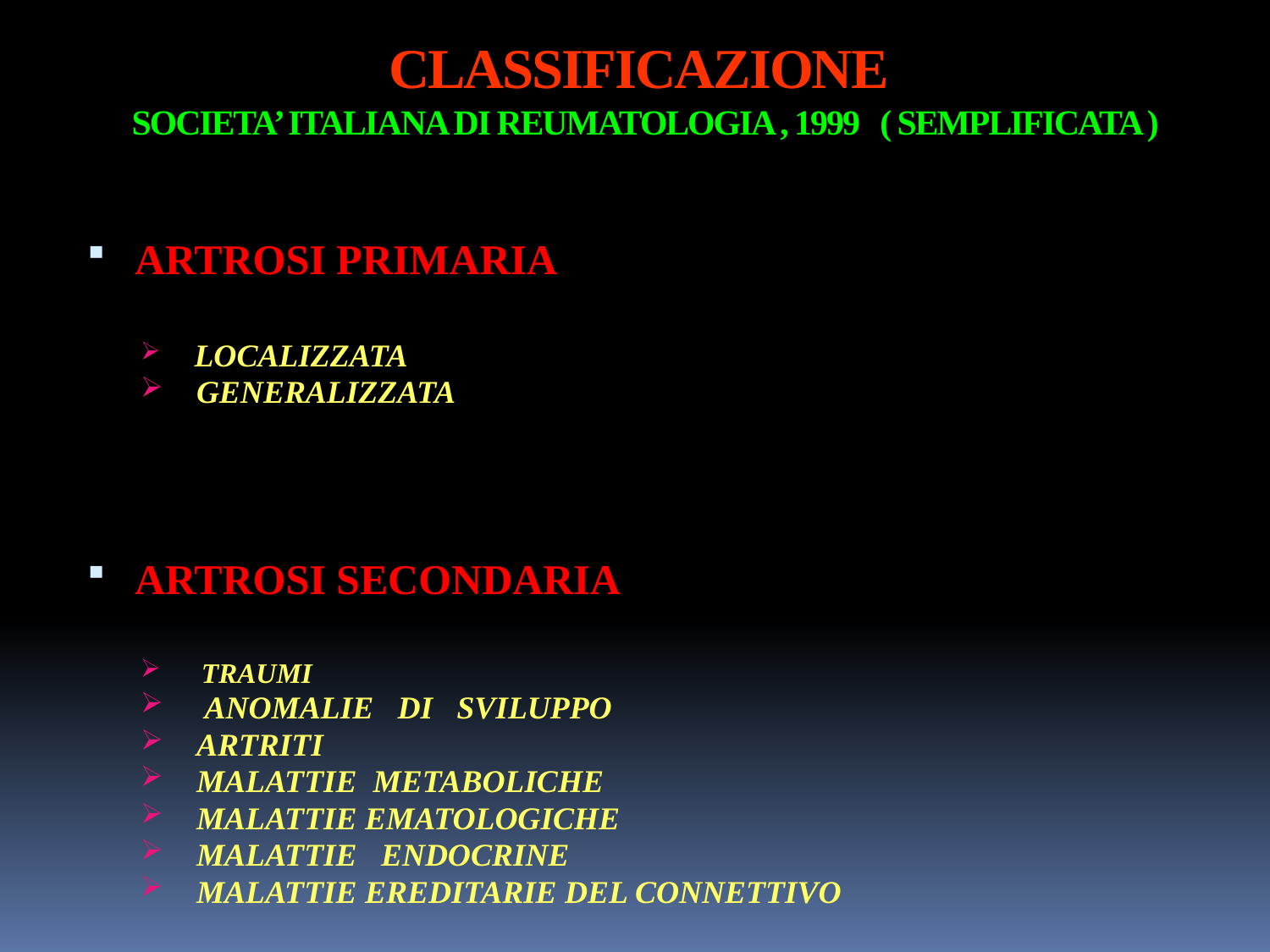

# CLASSIFICAZIONE SOCIETA’ ITALIANA DI REUMATOLOGIA , 1999   ( SEMPLIFICATA )
ARTROSI PRIMARIA

  LOCALIZZATA
  GENERALIZZATA

ARTROSI SECONDARIA

   TRAUMI
   ANOMALIE   DI   SVILUPPO
  ARTRITI
  MALATTIE  METABOLICHE
  MALATTIE EMATOLOGICHE
  MALATTIE   ENDOCRINE
  MALATTIE EREDITARIE DEL CONNETTIVO